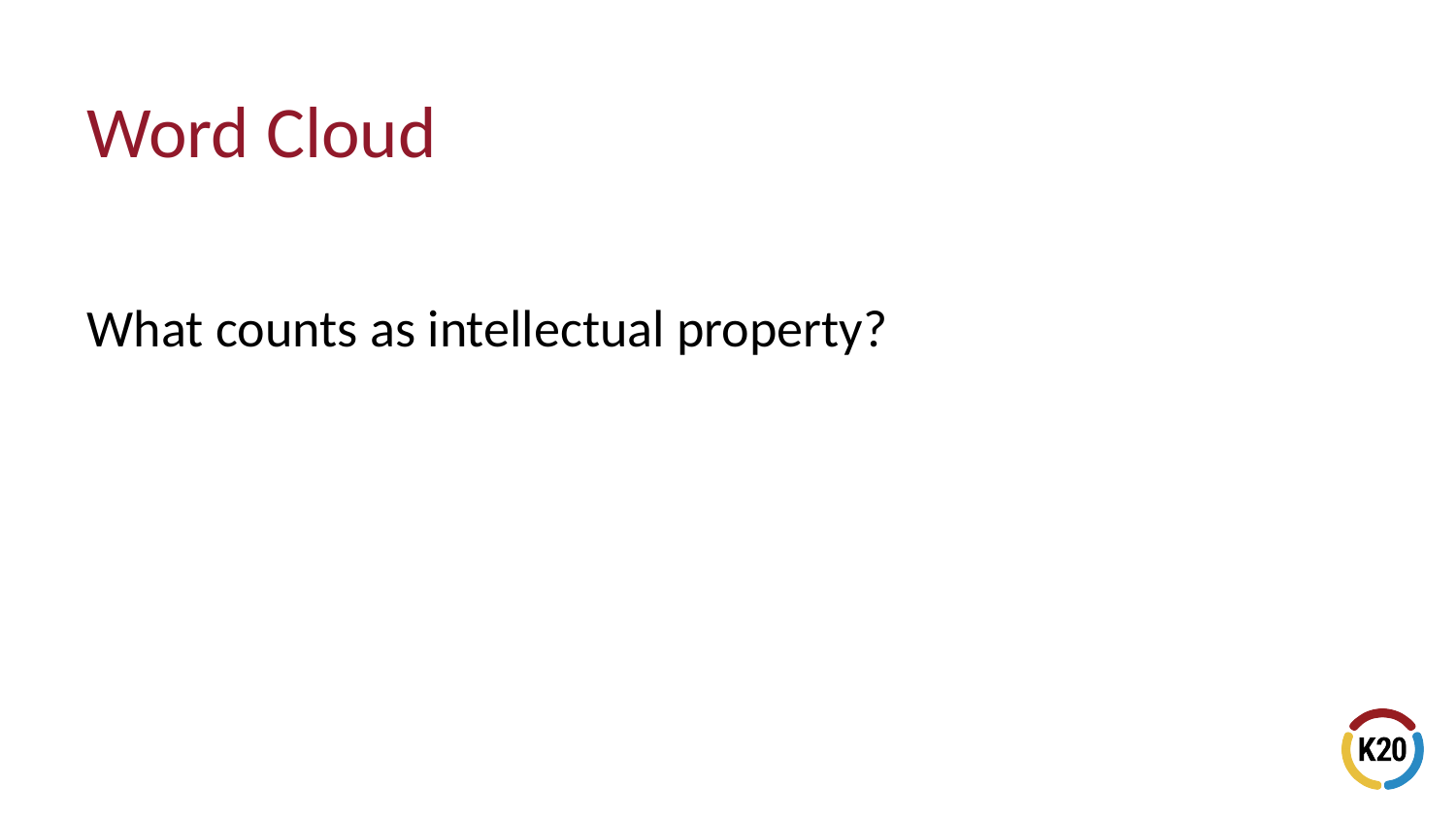

# Word Cloud

What counts as intellectual property?